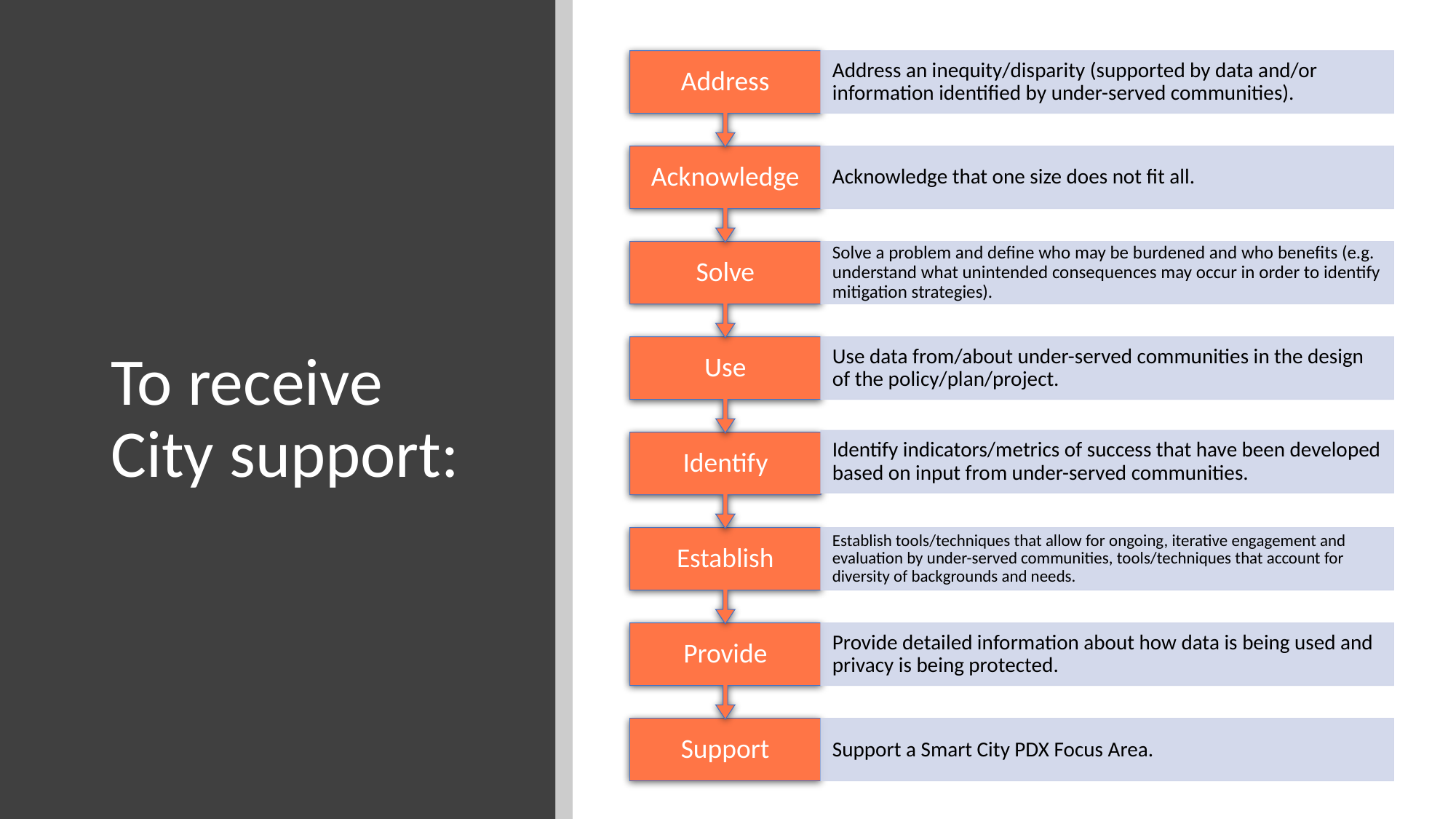

Support
Support a Smart City PDX Focus Area.
Provide
Provide detailed information about how data is being used and privacy is being protected.
Establish
Establish tools/techniques that allow for ongoing, iterative engagement and evaluation by under-served communities, tools/techniques that account for diversity of backgrounds and needs.
Identify
Identify indicators/metrics of success that have been developed based on input from under-served communities.
Use
Use data from/about under-served communities in the design of the policy/plan/project.
Solve
Solve a problem and define who may be burdened and who benefits (e.g. understand what unintended consequences may occur in order to identify mitigation strategies).
Acknowledge
Acknowledge that one size does not fit all.
Address
Address an inequity/disparity (supported by data and/or information identified by under-served communities).
# To receive City support: